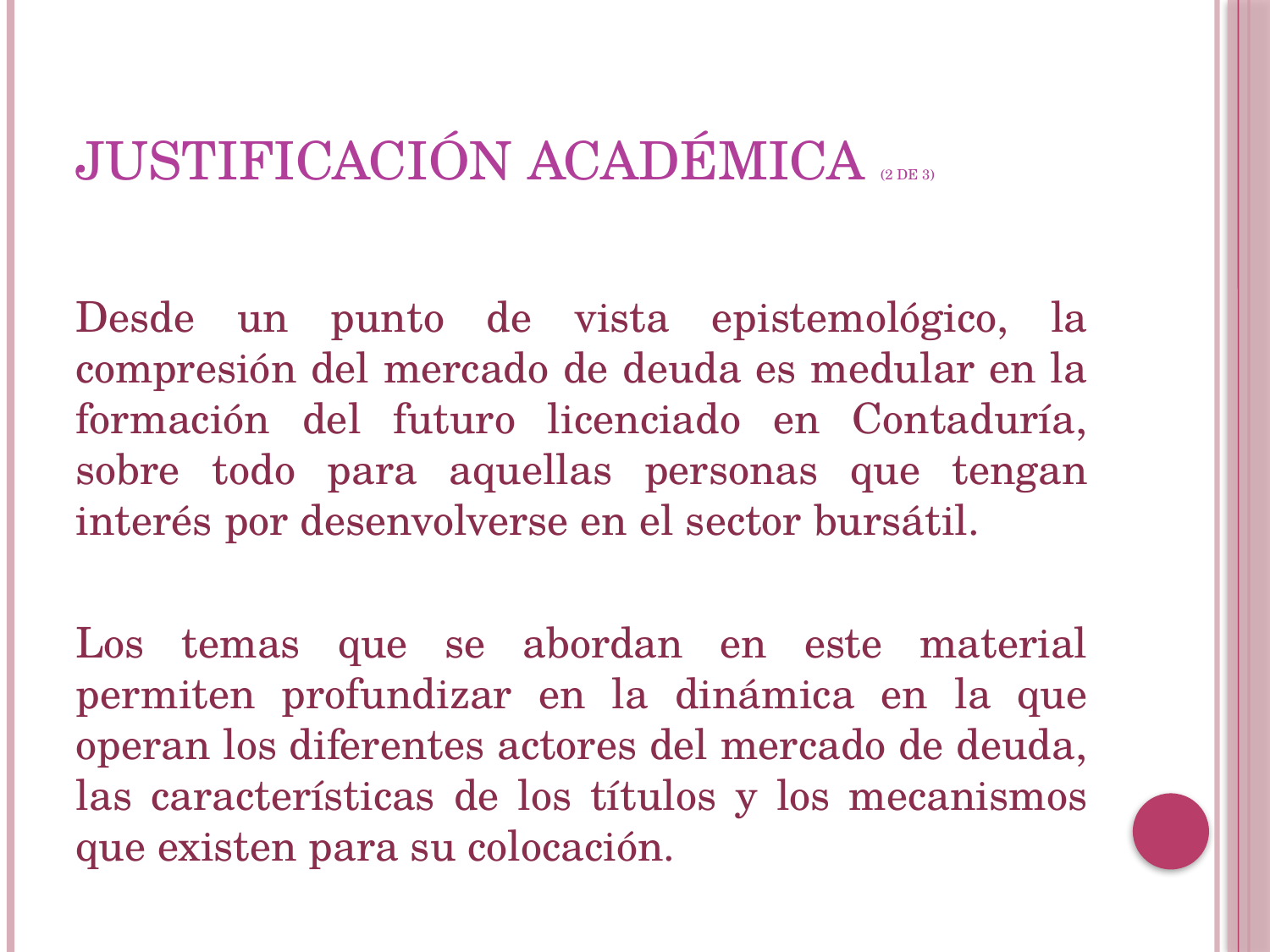

# JUSTIFICACIÓN ACADÉMICA (2 de 3)

Desde un punto de vista epistemológico, la compresión del mercado de deuda es medular en la formación del futuro licenciado en Contaduría, sobre todo para aquellas personas que tengan interés por desenvolverse en el sector bursátil.

Los temas que se abordan en este material permiten profundizar en la dinámica en la que operan los diferentes actores del mercado de deuda, las características de los títulos y los mecanismos que existen para su colocación.